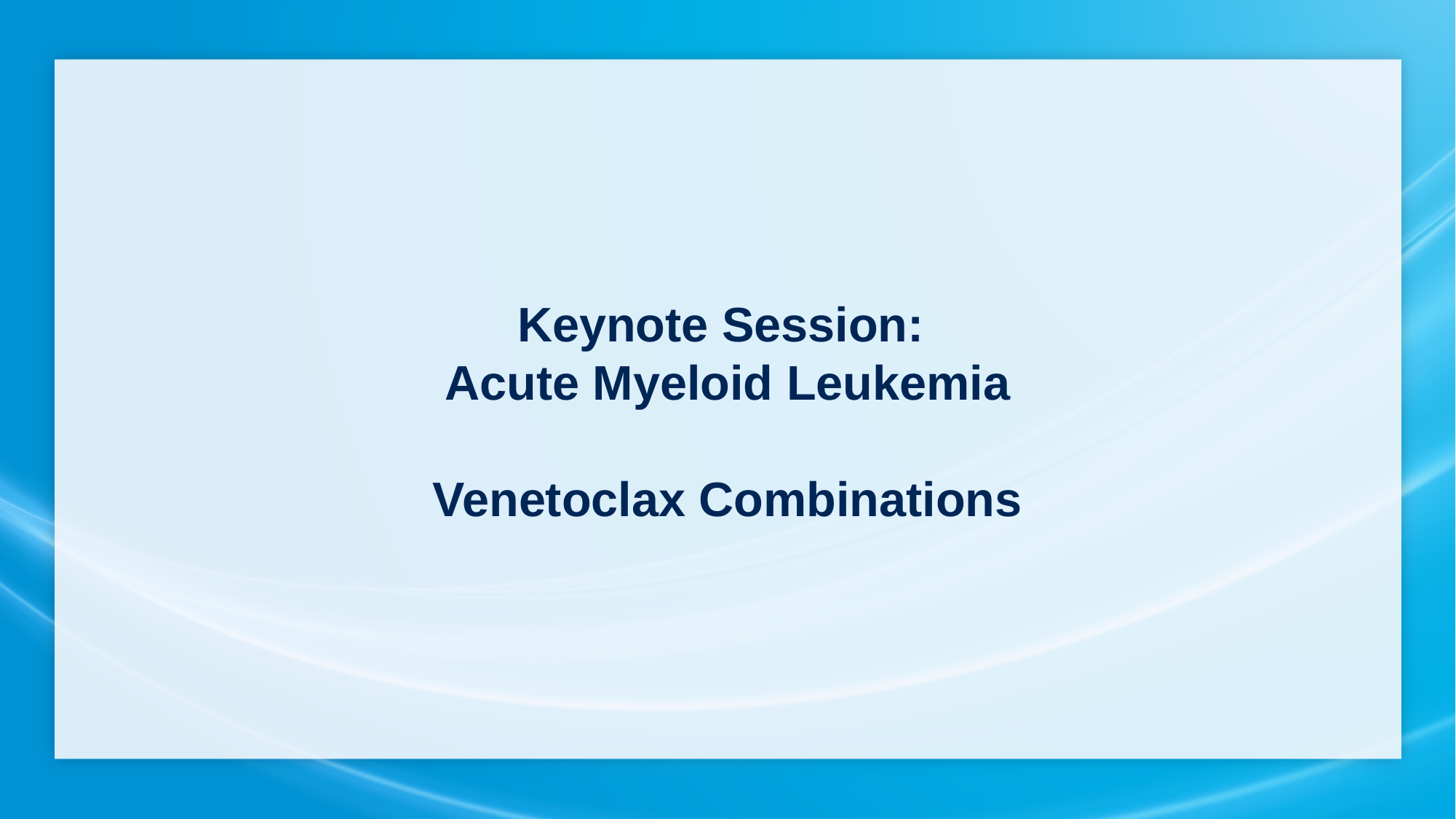

Keynote Session:
Acute Myeloid Leukemia

Venetoclax Combinations